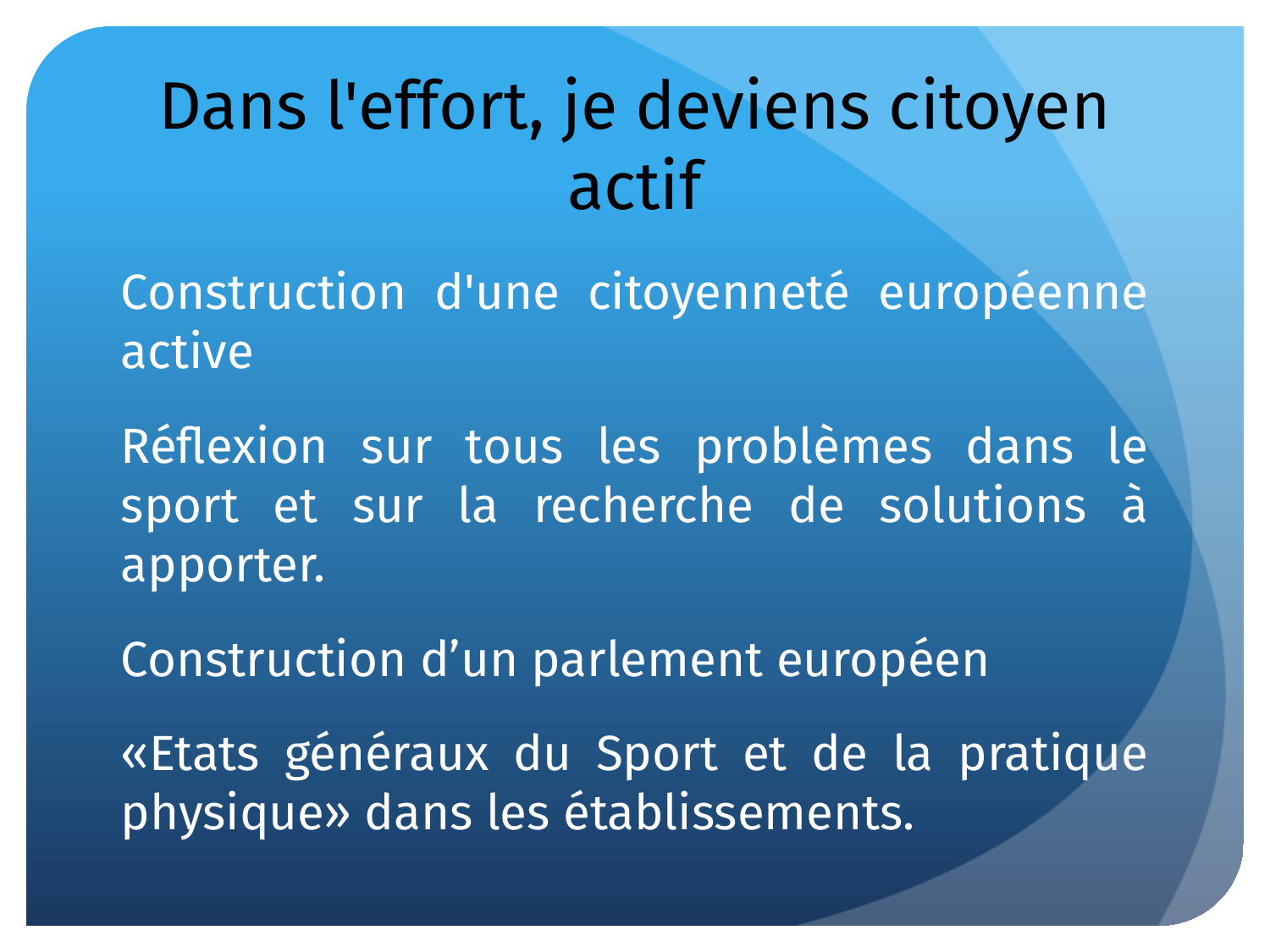

# Dans l'effort, je deviens citoyen actif
Construction d'une citoyenneté européenne active
Réflexion sur tous les problèmes dans le sport et sur la recherche de solutions à apporter.
Construction d’un parlement européen
«Etats généraux du Sport et de la pratique physique» dans les établissements.